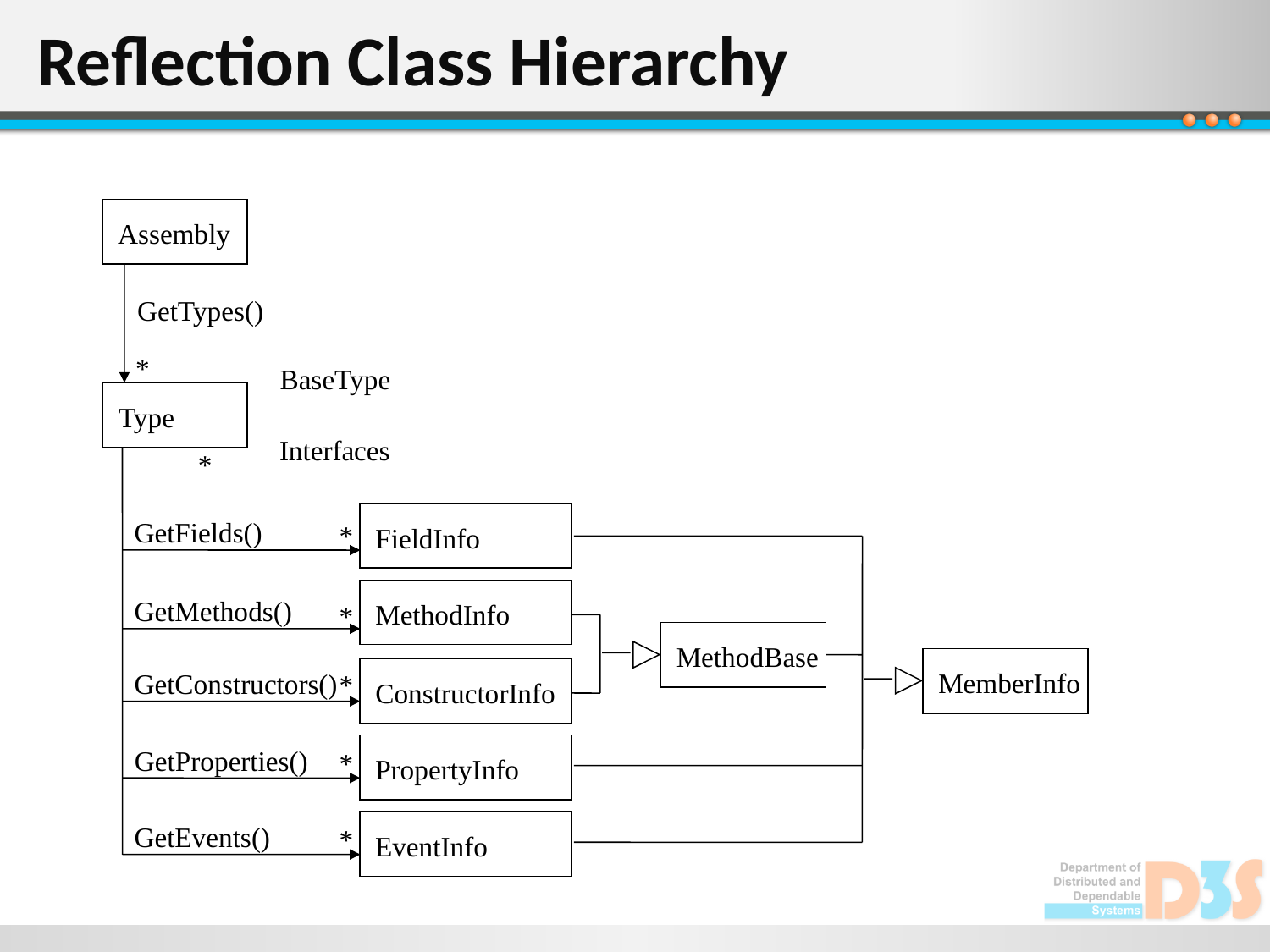

# Reflection Class Hierarchy

Assembly

GetTypes()
*

Type

BaseType

Interfaces
*

GetFields()
*
FieldInfo

MemberInfo

GetMethods()
MethodInfo
*

MethodBase

GetConstructors()
*
ConstructorInfo

GetProperties()
*
PropertyInfo

GetEvents()
*
EventInfo